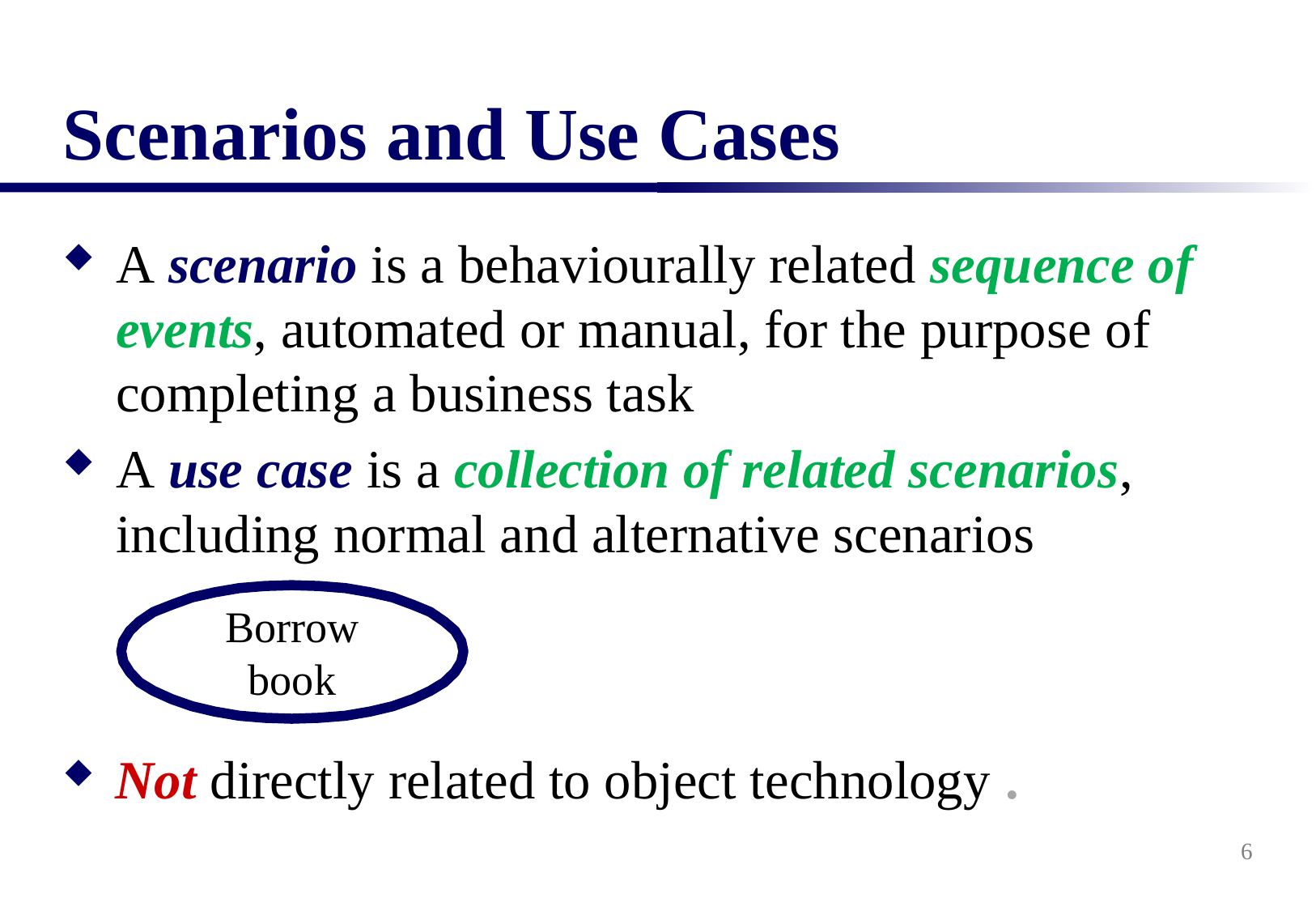

# Scenarios and Use Cases
A scenario is a behaviourally related sequence of events, automated or manual, for the purpose of completing a business task
A use case is a collection of related scenarios, including normal and alternative scenarios

Borrow
book
Not directly related to object technology .
6